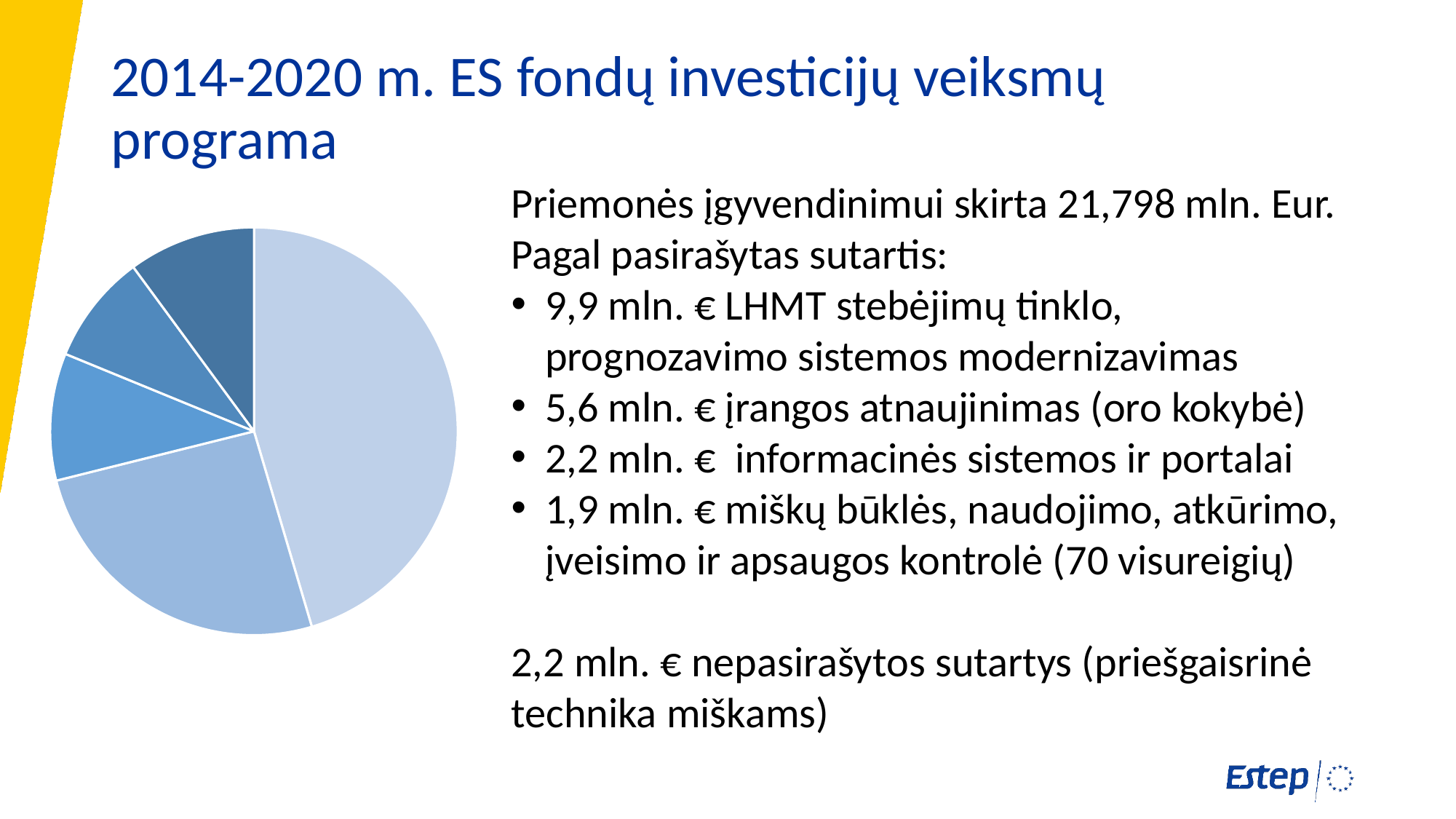

2014-2020 m. ES fondų investicijų veiksmų programa
Priemonės įgyvendinimui skirta 21,798 mln. Eur. Pagal pasirašytas sutartis:
9,9 mln. € LHMT stebėjimų tinklo, prognozavimo sistemos modernizavimas
5,6 mln. € įrangos atnaujinimas (oro kokybė)
2,2 mln. €  informacinės sistemos ir portalai
1,9 mln. € miškų būklės, naudojimo, atkūrimo, įveisimo ir apsaugos kontrolė (70 visureigių)

2,2 mln. € nepasirašytos sutartys (priešgaisrinė technika miškams)

### Chart

| Category |  |
|---|---|